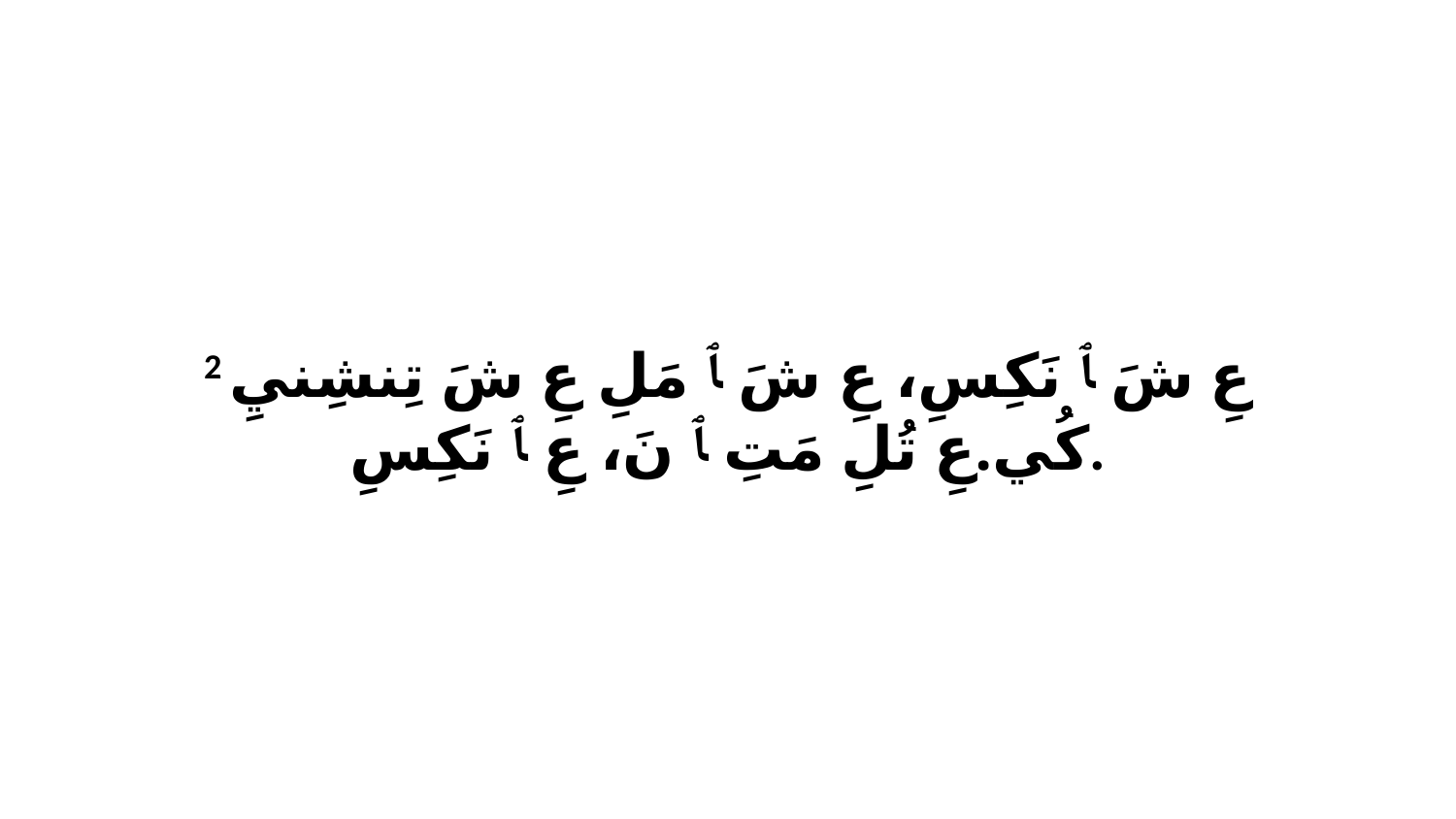

2 عِ شَ ﭑ نَكِسِ، عِ شَ ﭑ مَلِ عِ شَ تِنشِنيِ كُي.عِ تُلِ مَتِ ﭑ نَ، عِ ﭑ نَكِسِ.